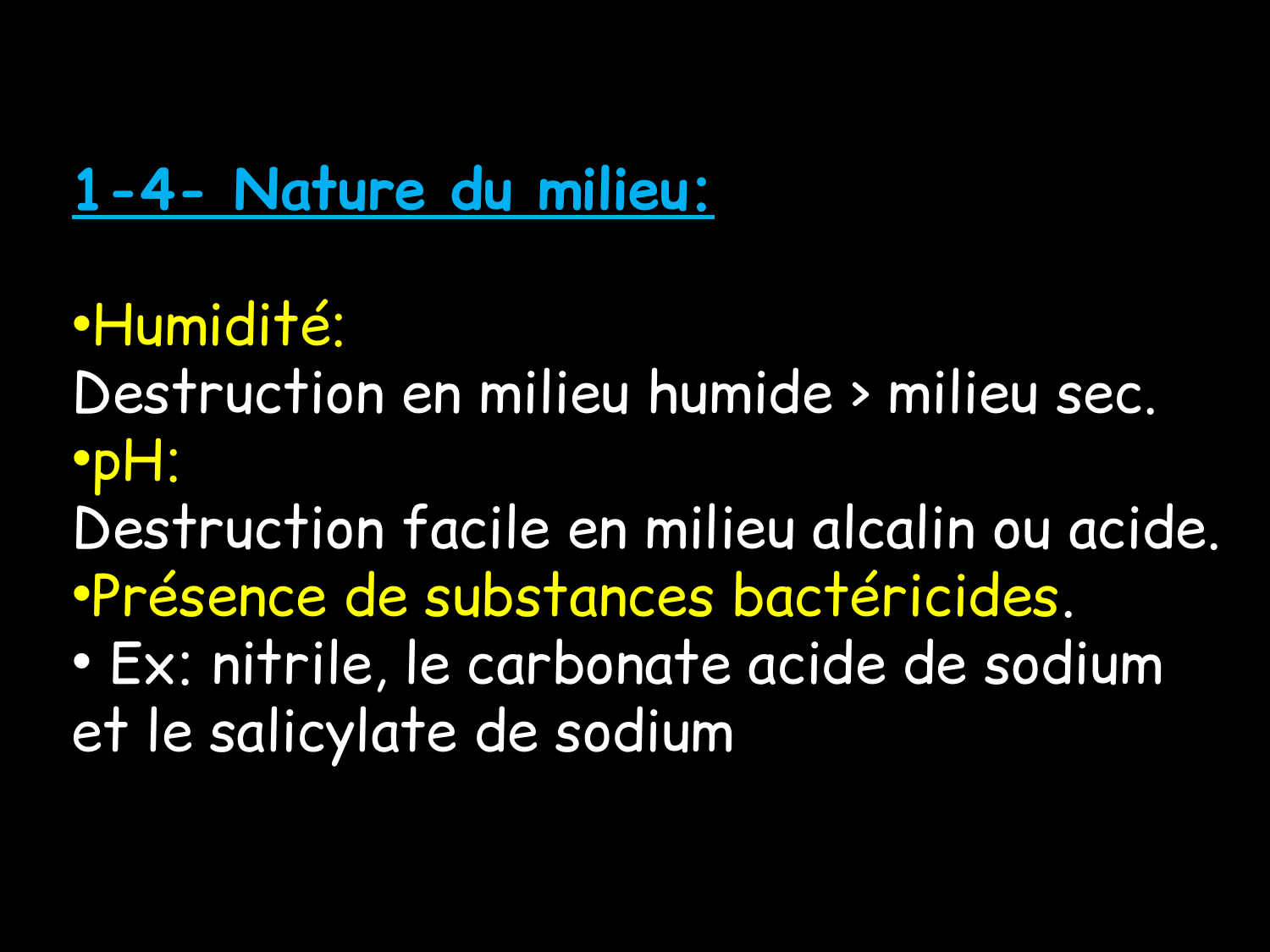

1-4- Nature du milieu:

Humidité:
Destruction en milieu humide > milieu sec.
pH:
Destruction facile en milieu alcalin ou acide.
Présence de substances bactéricides.
 Ex: nitrile, le carbonate acide de sodium et le salicylate de sodium